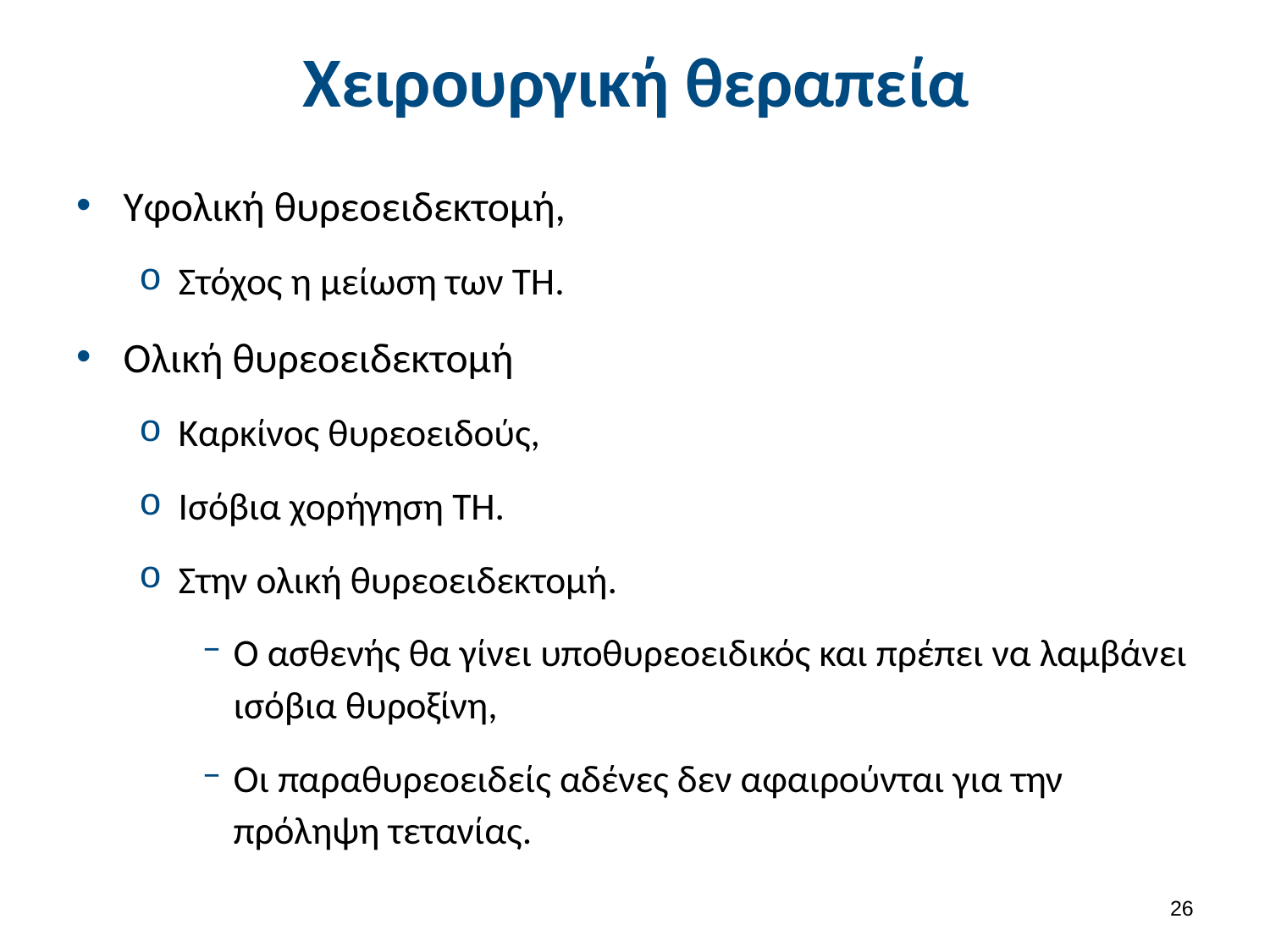

# Χειρουργική θεραπεία
Υφολική θυρεοειδεκτομή,
Στόχος η μείωση των ΤΗ.
Ολική θυρεοειδεκτομή
Καρκίνος θυρεοειδούς,
Ισόβια χορήγηση ΤΗ.
Στην ολική θυρεοειδεκτομή.
Ο ασθενής θα γίνει υποθυρεοειδικός και πρέπει να λαμβάνει ισόβια θυροξίνη,
Οι παραθυρεοειδείς αδένες δεν αφαιρούνται για την πρόληψη τετανίας.
26